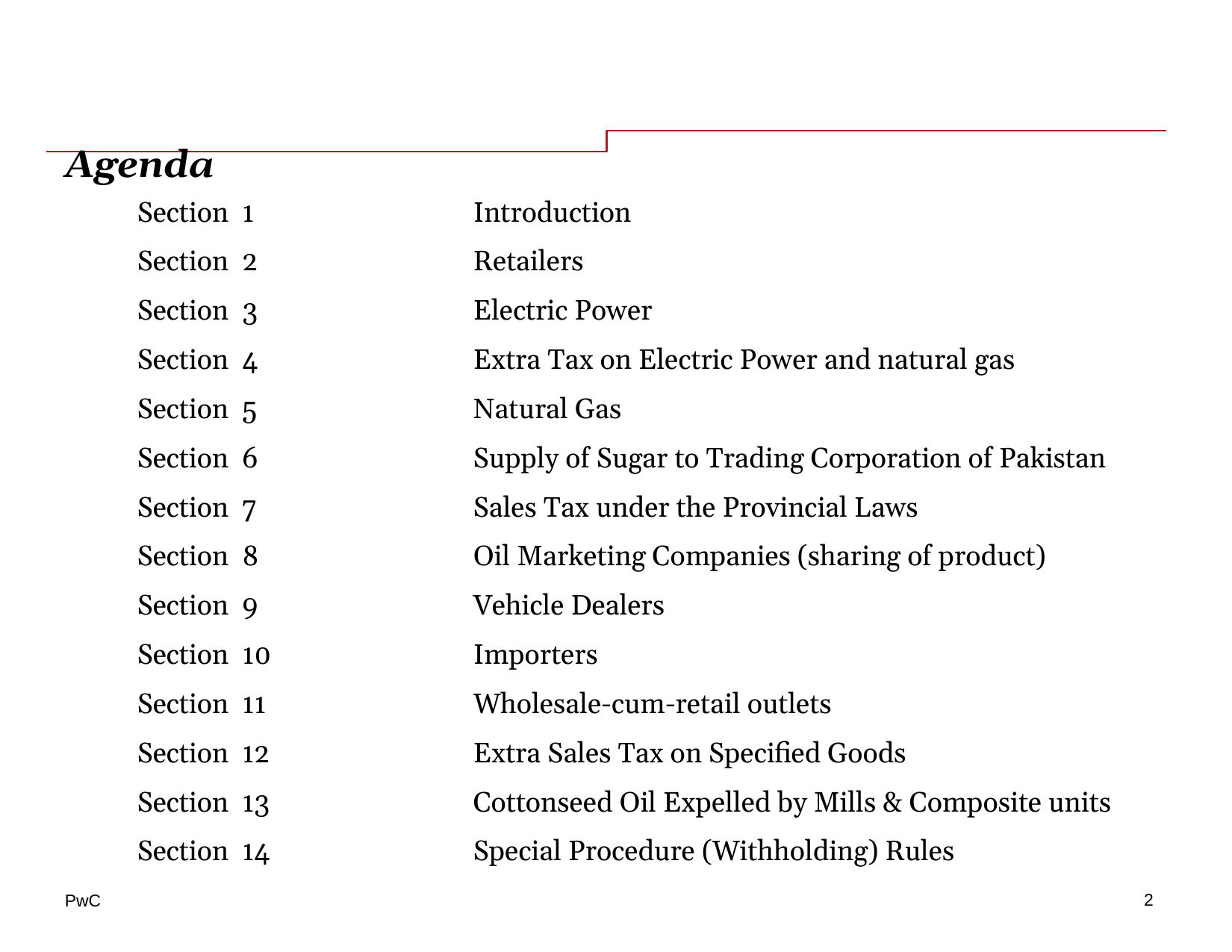

# Agenda
	Section  1		Introduction
	Section  2		Retailers
    	Section  3		Electric Power
	Section  4		Extra Tax on Electric Power and natural gas
	Section  5		Natural Gas
	Section  6		Supply of Sugar to Trading Corporation of Pakistan
	Section  7		Sales Tax under the Provincial Laws
	Section  8		Oil Marketing Companies (sharing of product)
	Section  9		Vehicle Dealers
	Section  10		Importers
	Section  11		Wholesale-cum-retail outlets
	Section  12		Extra Sales Tax on Specified Goods
	Section  13		Cottonseed Oil Expelled by Mills & Composite units
	Section  14		Special Procedure (Withholding) Rules